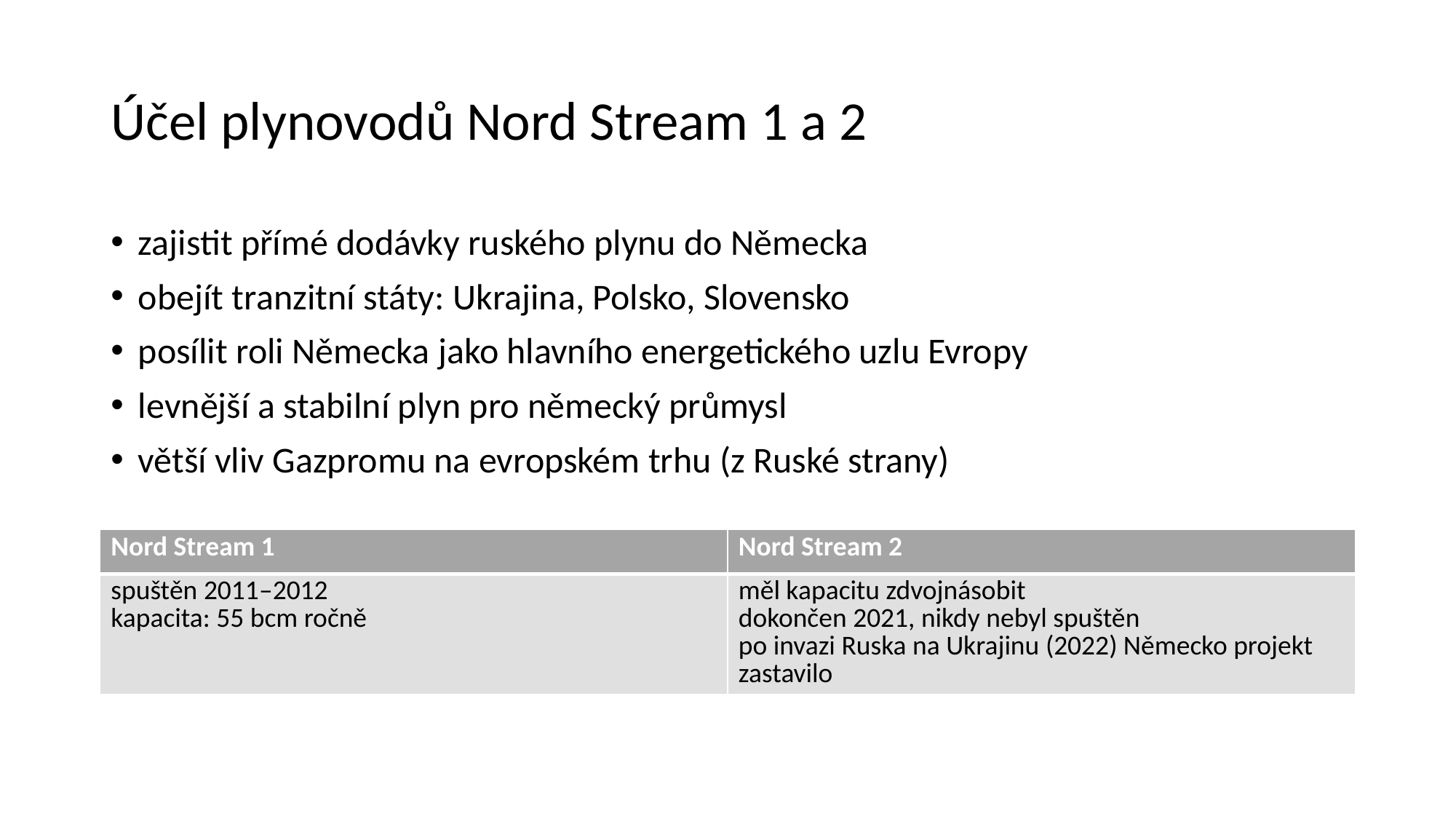

# Účel plynovodů Nord Stream 1 a 2
zajistit přímé dodávky ruského plynu do Německa
obejít tranzitní státy: Ukrajina, Polsko, Slovensko
posílit roli Německa jako hlavního energetického uzlu Evropy
levnější a stabilní plyn pro německý průmysl
větší vliv Gazpromu na evropském trhu (z Ruské strany)
| Nord Stream 1 | Nord Stream 2 |
| --- | --- |
| spuštěn 2011–2012 kapacita: 55 bcm ročně | měl kapacitu zdvojnásobit dokončen 2021, nikdy nebyl spuštěn po invazi Ruska na Ukrajinu (2022) Německo projekt zastavilo |